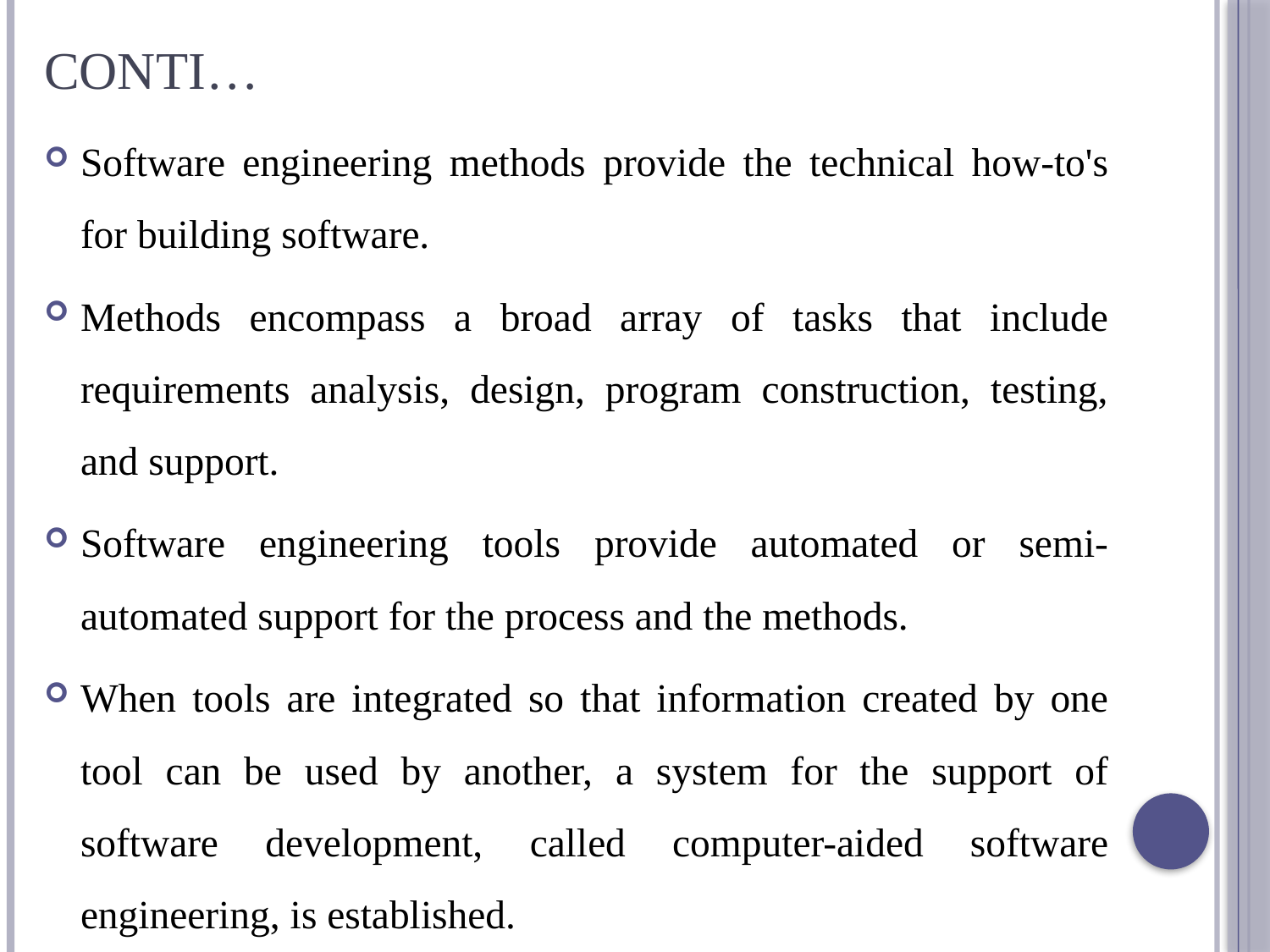

# Conti…
Software engineering methods provide the technical how-to's for building software.
Methods encompass a broad array of tasks that include requirements analysis, design, program construction, testing, and support.
Software engineering tools provide automated or semi-automated support for the process and the methods.
When tools are integrated so that information created by one tool can be used by another, a system for the support of software development, called computer-aided software engineering, is established.